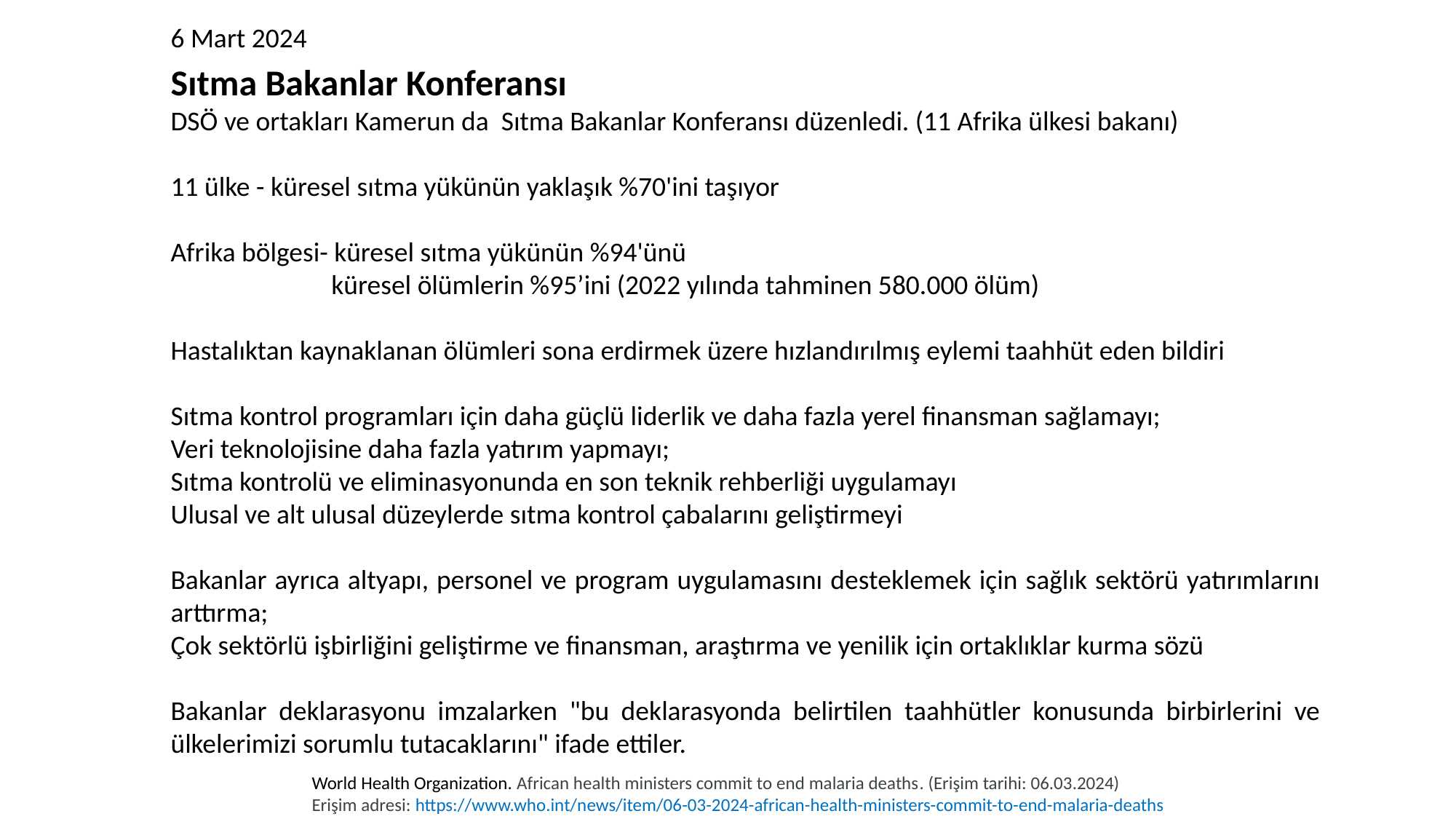

6 Mart 2024
Sıtma Bakanlar Konferansı
DSÖ ve ortakları Kamerun da  Sıtma Bakanlar Konferansı düzenledi. (11 Afrika ülkesi bakanı)

11 ülke - küresel sıtma yükünün yaklaşık %70'ini taşıyor

Afrika bölgesi- küresel sıtma yükünün %94'ünü
                          küresel ölümlerin %95’ini (2022 yılında tahminen 580.000 ölüm)

Hastalıktan kaynaklanan ölümleri sona erdirmek üzere hızlandırılmış eylemi taahhüt eden bildiri

Sıtma kontrol programları için daha güçlü liderlik ve daha fazla yerel finansman sağlamayı;
Veri teknolojisine daha fazla yatırım yapmayı;
Sıtma kontrolü ve eliminasyonunda en son teknik rehberliği uygulamayı
Ulusal ve alt ulusal düzeylerde sıtma kontrol çabalarını geliştirmeyi

Bakanlar ayrıca altyapı, personel ve program uygulamasını desteklemek için sağlık sektörü yatırımlarını arttırma;
Çok sektörlü işbirliğini geliştirme ve finansman, araştırma ve yenilik için ortaklıklar kurma sözü

Bakanlar deklarasyonu imzalarken "bu deklarasyonda belirtilen taahhütler konusunda birbirlerini ve ülkelerimizi sorumlu tutacaklarını" ifade ettiler.
World Health Organization. African health ministers commit to end malaria deaths. (Erişim tarihi: 06.03.2024)
Erişim adresi: https://www.who.int/news/item/06-03-2024-african-health-ministers-commit-to-end-malaria-deaths